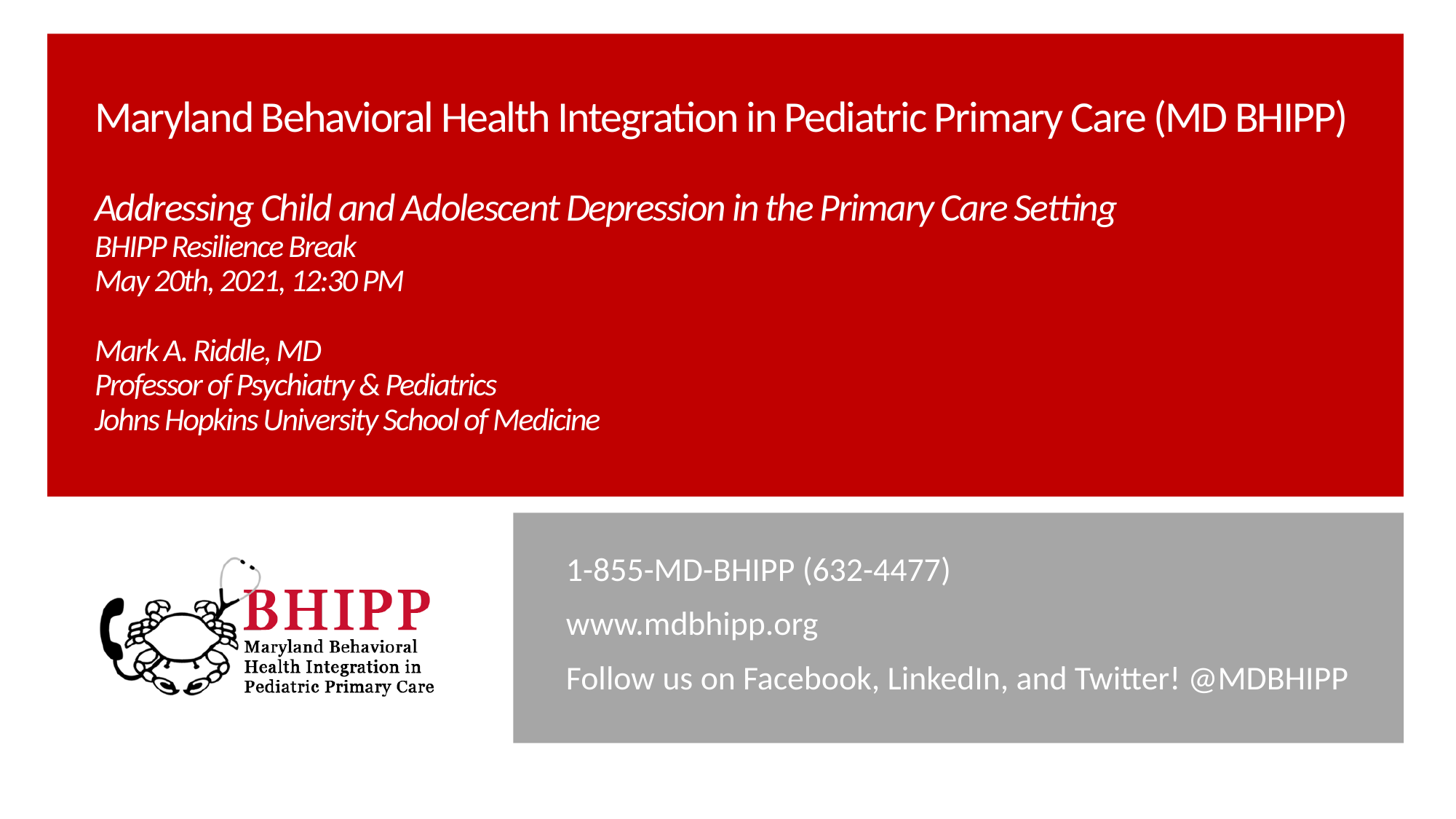

# Maryland Behavioral Health Integration in Pediatric Primary Care (MD BHIPP) Addressing Child and Adolescent Depression in the Primary Care Setting BHIPP Resilience Break May 20th, 2021, 12:30 PM Mark A. Riddle, MD Professor of Psychiatry & Pediatrics Johns Hopkins University School of Medicine
1-855-MD-BHIPP (632-4477)
www.mdbhipp.org
Follow us on Facebook, LinkedIn, and Twitter! @MDBHIPP